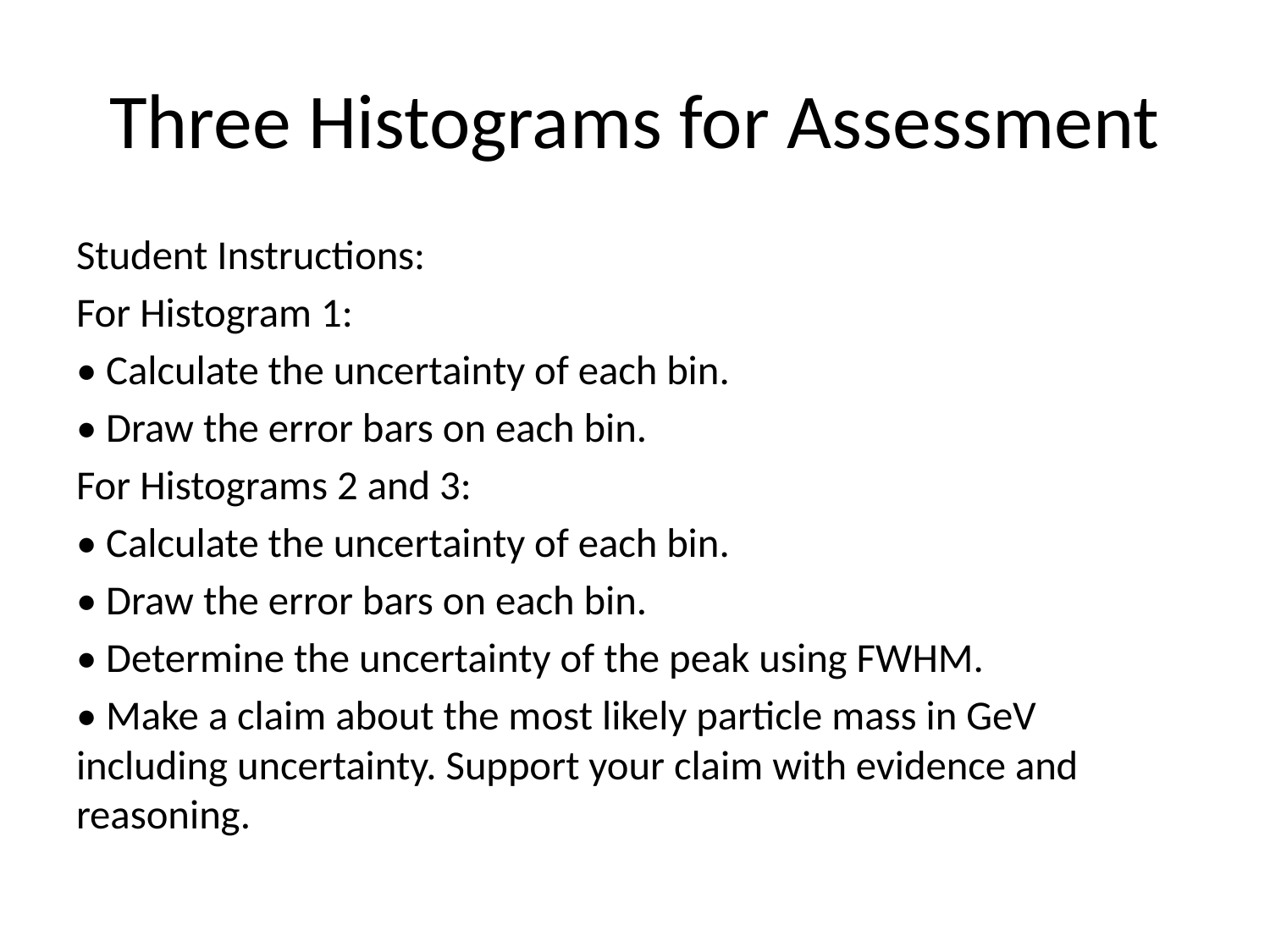

# Three Histograms for Assessment
Student Instructions:
For Histogram 1:
• Calculate the uncertainty of each bin.
• Draw the error bars on each bin.
For Histograms 2 and 3:
• Calculate the uncertainty of each bin.
• Draw the error bars on each bin.
• Determine the uncertainty of the peak using FWHM.
• Make a claim about the most likely particle mass in GeV including uncertainty. Support your claim with evidence and reasoning.